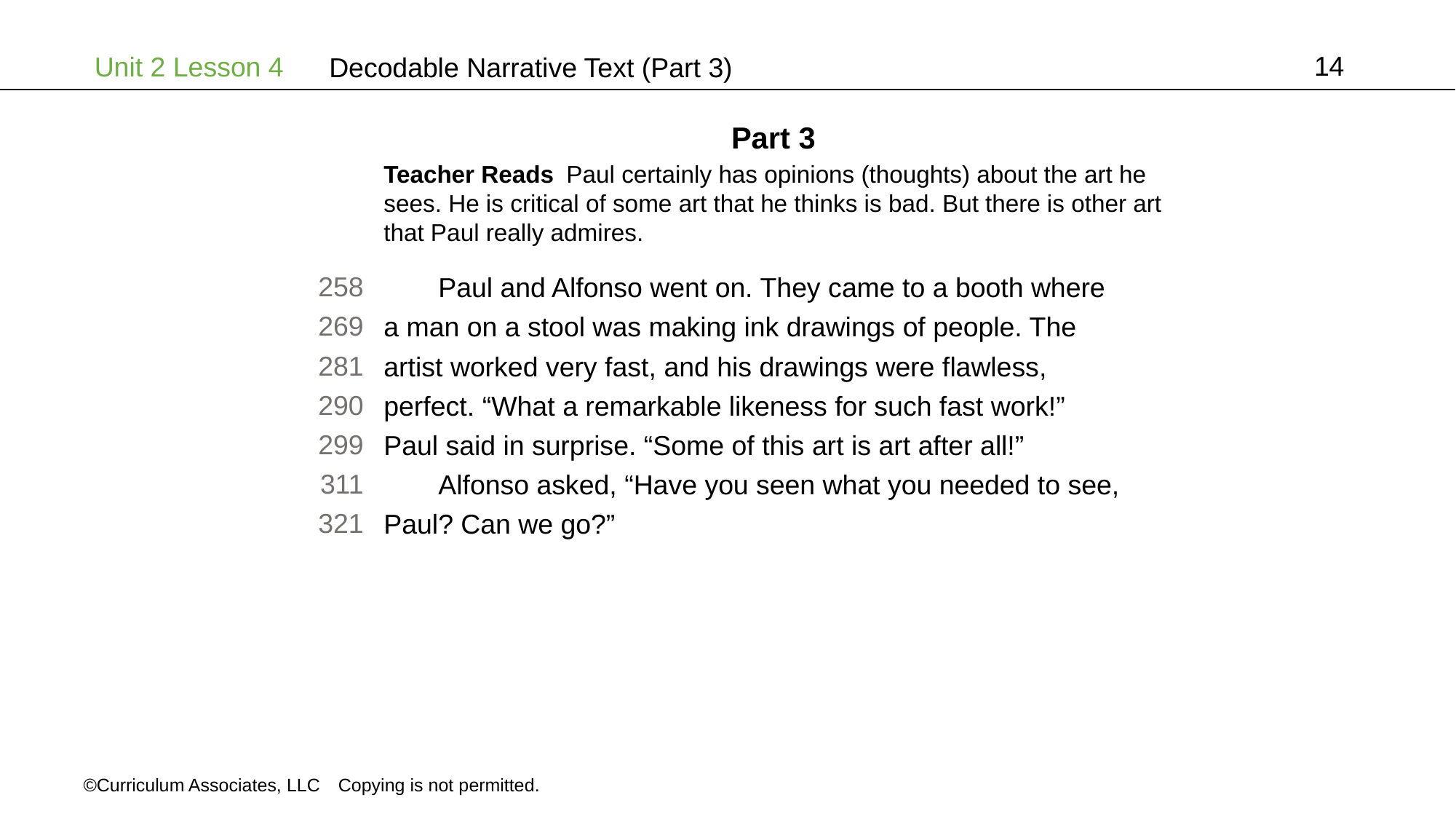

14
# Decodable Narrative Text (Part 3)

Part 3

Teacher Reads Paul certainly has opinions (thoughts) about the art he
sees. He is critical of some art that he thinks is bad. But there is other art
that Paul really admires.
258
269
281
290
299
311
321
Paul and Alfonso went on. They came to a booth where
a man on a stool was making ink drawings of people. The
artist worked very fast, and his drawings were flawless,
perfect. “What a remarkable likeness for such fast work!”
Paul said in surprise. “Some of this art is art after all!”
Alfonso asked, “Have you seen what you needed to see,
Paul? Can we go?”